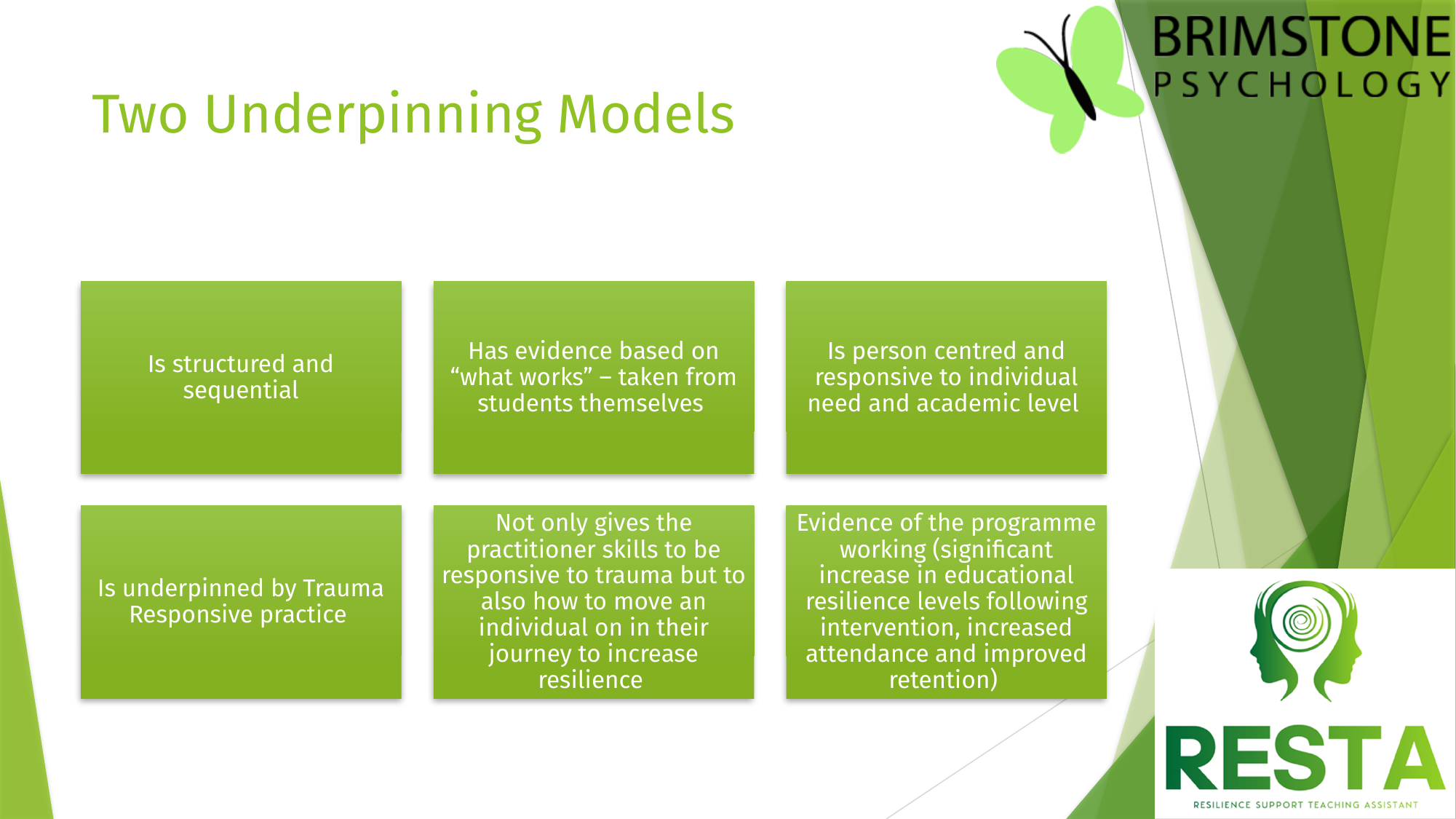

# Two Underpinning Models
Is structured and sequential
Has evidence based on “what works” – taken from students themselves
Is person centred and responsive to individual need and academic level
Is underpinned by Trauma Responsive practice
Not only gives the practitioner skills to be responsive to trauma but to also how to move an individual on in their journey to increase resilience
Evidence of the programme working (significant increase in educational resilience levels following intervention, increased attendance and improved retention)